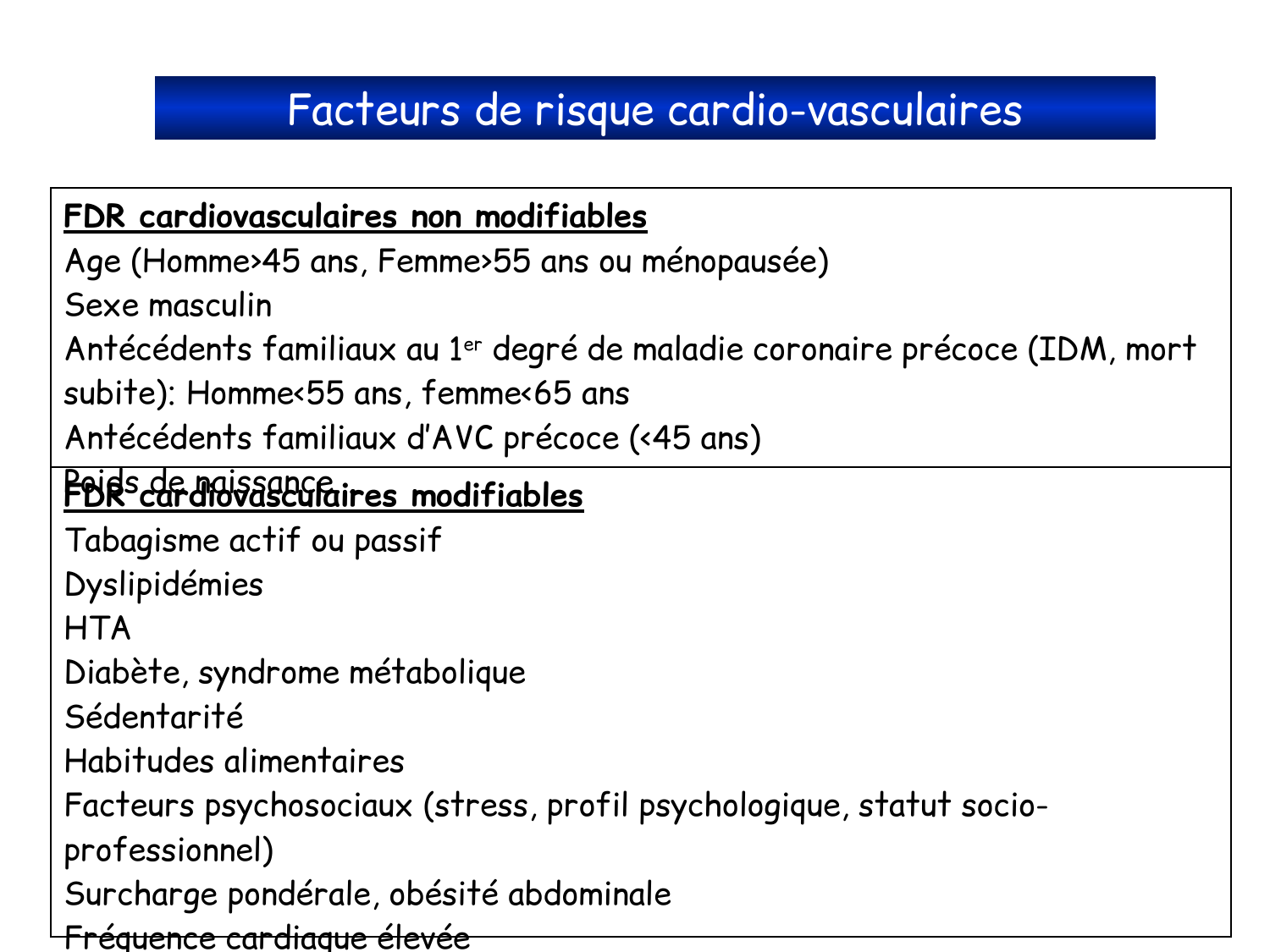

Facteurs de risque cardio-vasculaires
| FDR cardiovasculaires non modifiables Age (Homme>45 ans, Femme>55 ans ou ménopausée) Sexe masculin Antécédents familiaux au 1er degré de maladie coronaire précoce (IDM, mort subite): Homme<55 ans, femme<65 ans Antécédents familiaux d’AVC précoce (<45 ans) Poids de naissance… |
| --- |
| FDR cardiovasculaires modifiables Tabagisme actif ou passif Dyslipidémies HTA Diabète, syndrome métabolique Sédentarité Habitudes alimentaires Facteurs psychosociaux (stress, profil psychologique, statut socio-professionnel) Surcharge pondérale, obésité abdominale Fréquence cardiaque élevée Pollution atmosphérique… |